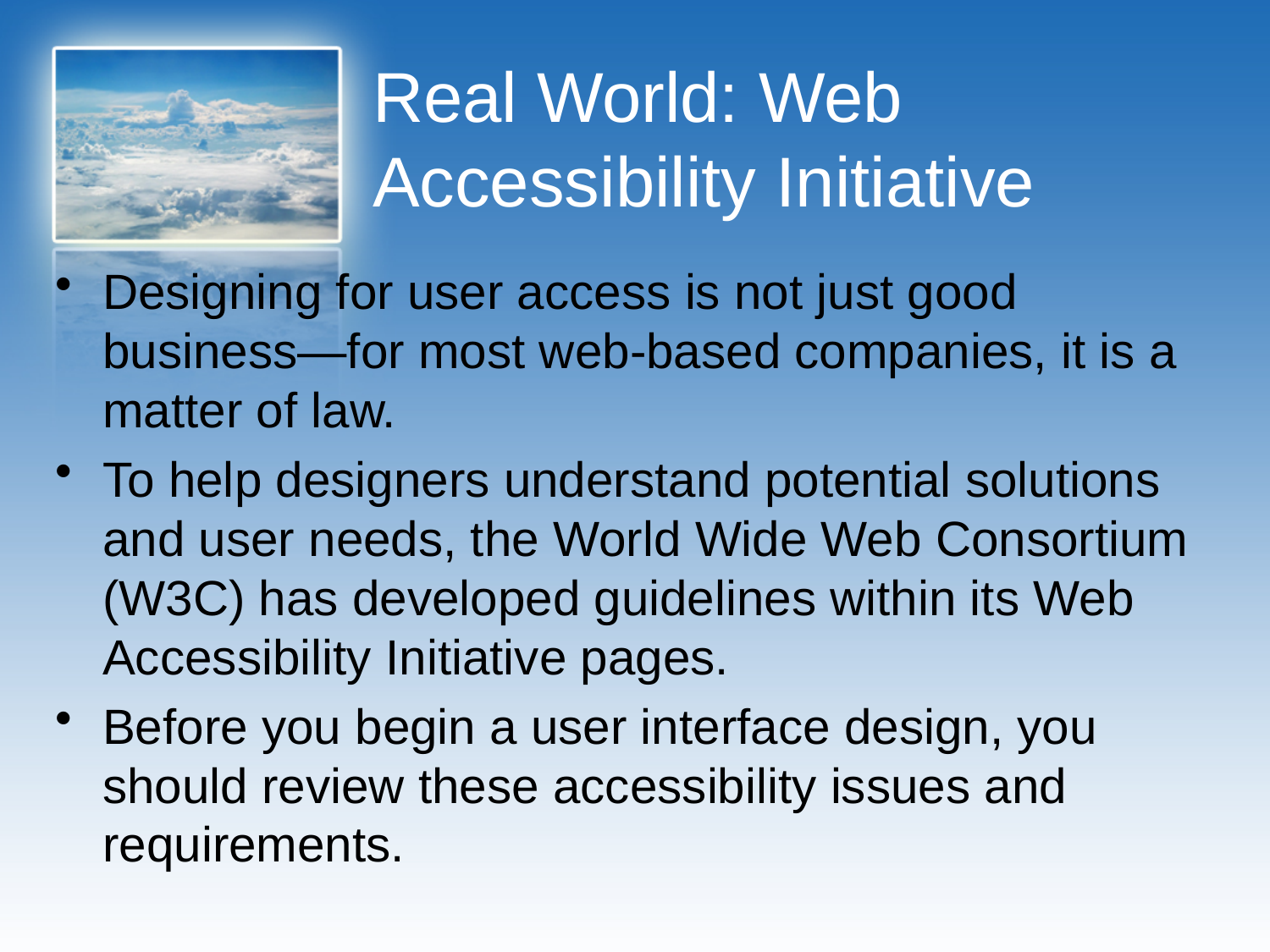

# Real World: Web Accessibility Initiative
Designing for user access is not just good business—for most web-based companies, it is a matter of law.
To help designers understand potential solutions and user needs, the World Wide Web Consortium (W3C) has developed guidelines within its Web Accessibility Initiative pages.
Before you begin a user interface design, you should review these accessibility issues and requirements.